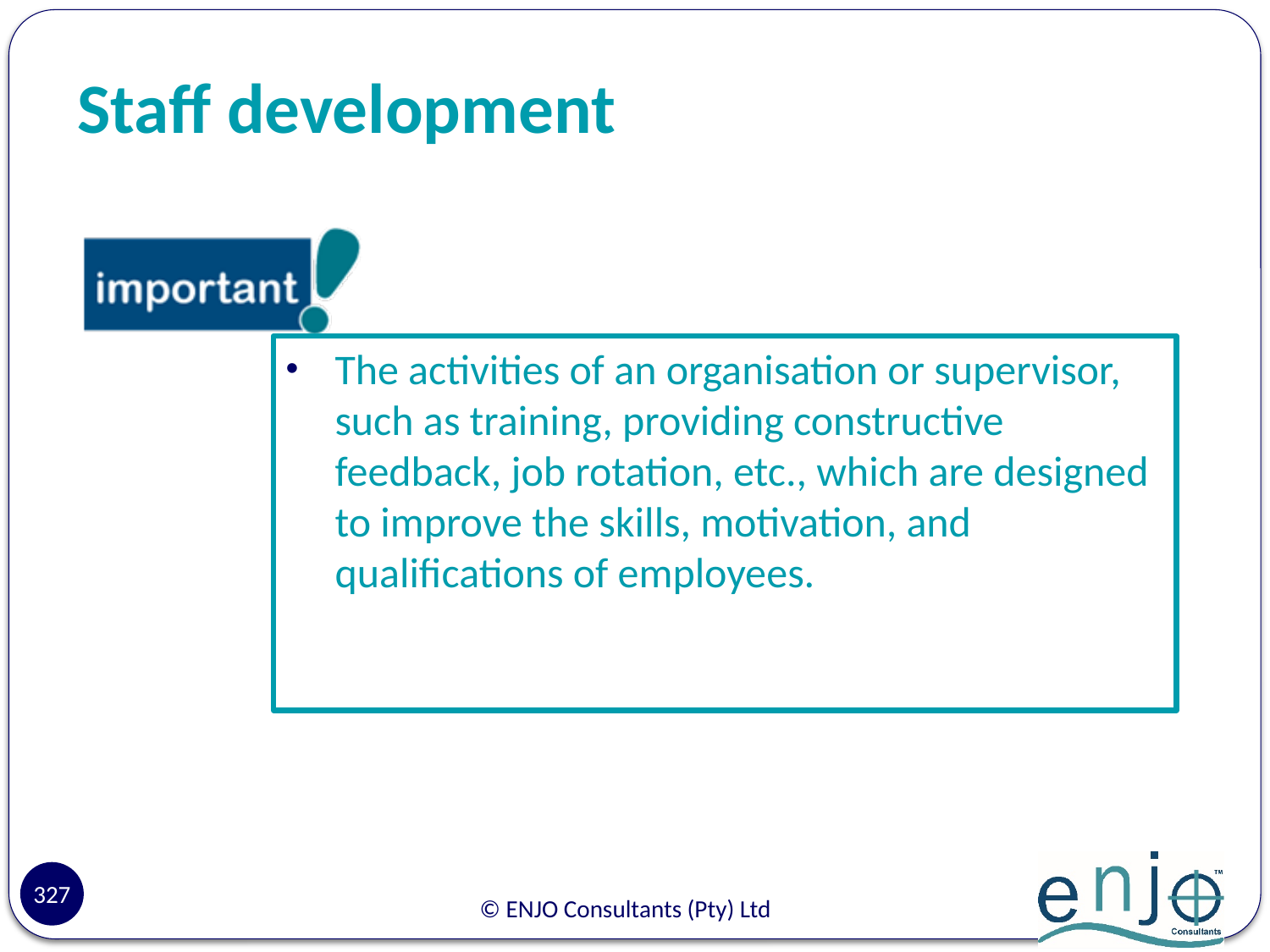

# Staff development
The activities of an organisation or supervisor, such as training, providing constructive feedback, job rotation, etc., which are designed to improve the skills, motivation, and qualifications of employees.
327
© ENJO Consultants (Pty) Ltd